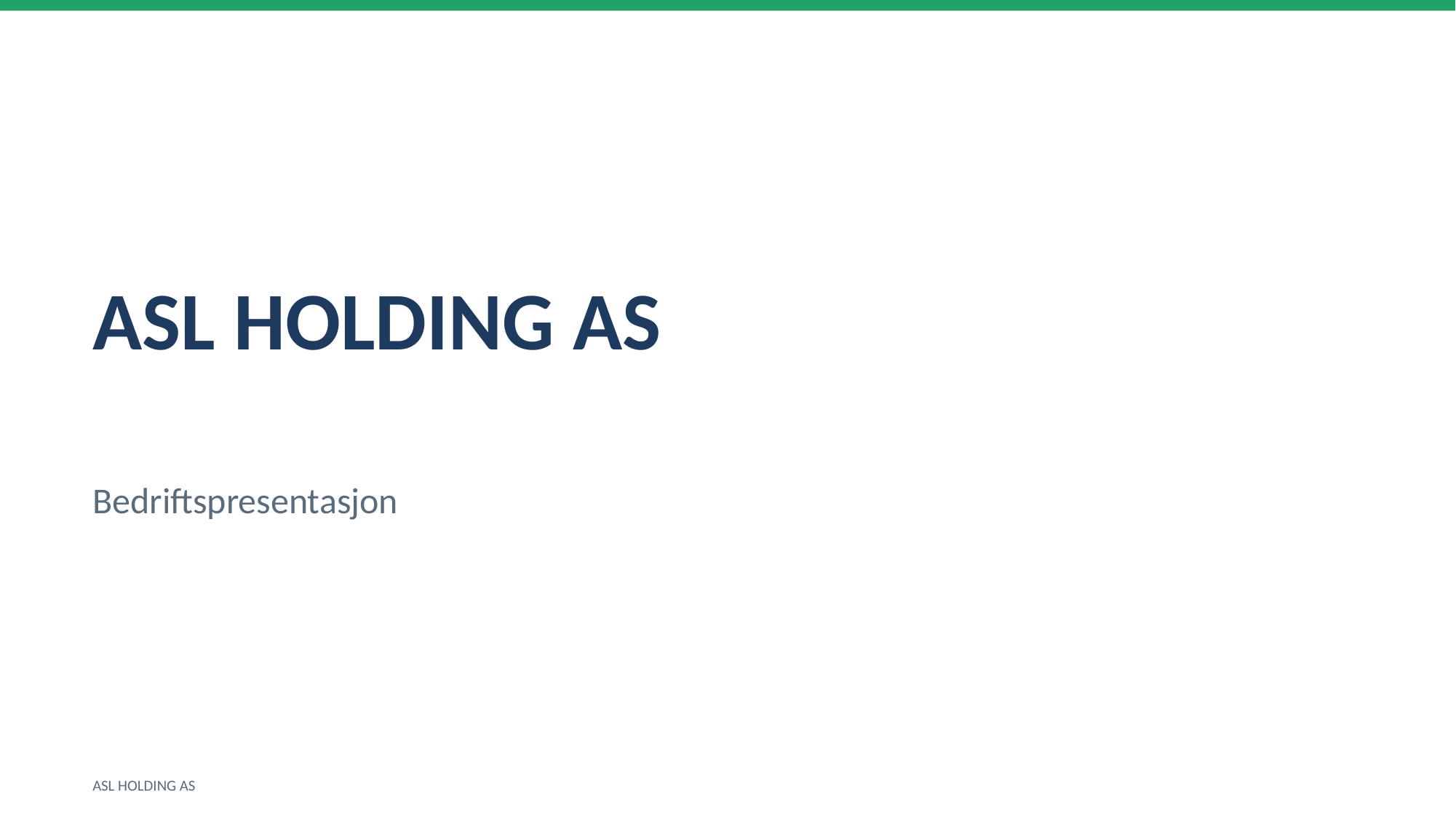

ASL HOLDING AS
Bedriftspresentasjon
ASL HOLDING AS